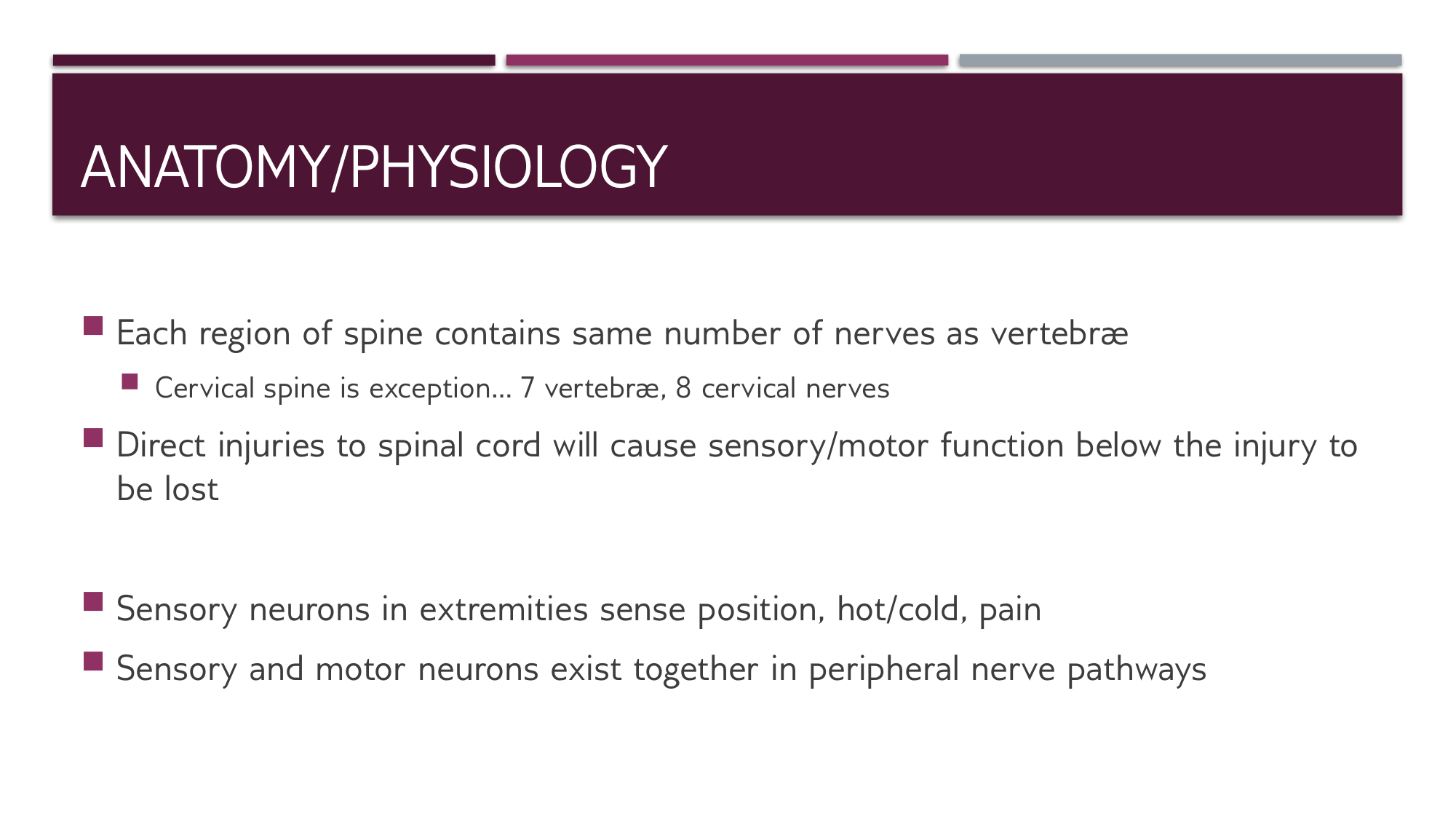

# Anatomy/Physiology
Each region of spine contains same number of nerves as vertebrae
Cervical spine is exception… 7 vertebrae, 8 cervical nerves
Direct injuries to spinal cord will cause sensory/motor function below the injury to be lost

Sensory neurons in extremities sense position, hot/cold, pain
Sensory and motor neurons exist together in peripheral nerve pathways